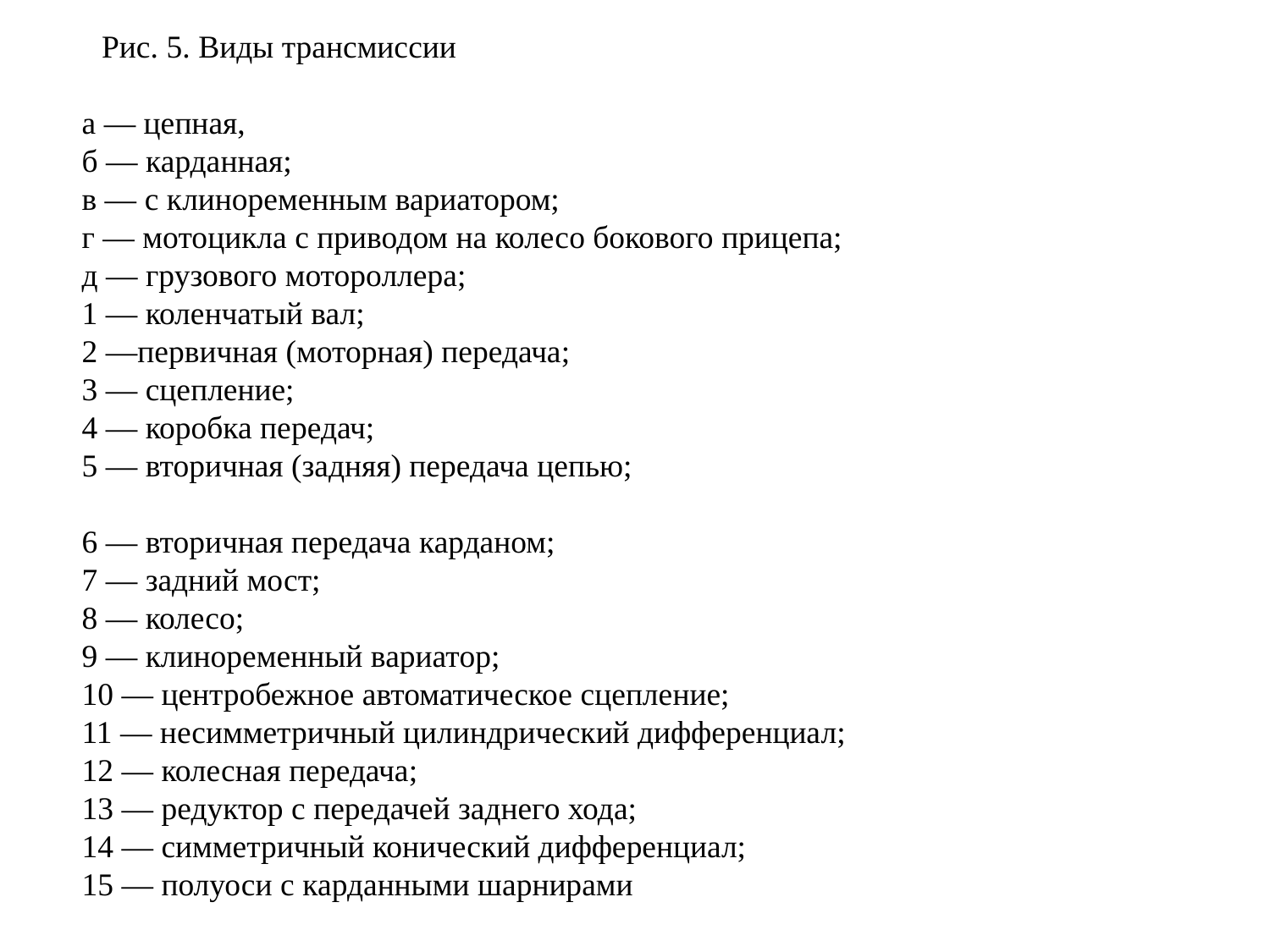

Рис. 5. Виды трансмиссии
а — цепная,
б — карданная;
в — с клиноременным вариатором;
г — мотоцикла с приводом на колесо бокового прицепа;
д — грузового мотороллера;
1 — коленчатый вал;
2 —первичная (моторная) передача;
3 — сцепление;
4 — коробка передач;
5 — вторичная (задняя) передача цепью;
6 — вторичная передача карданом;
7 — задний мост;
8 — колесо;
9 — клиноременный вариатор;
10 — центробежное автоматическое сцепление;
11 — несимметричный цилиндрический дифференциал;
12 — колесная передача;
13 — редуктор с передачей заднего хода;
14 — симметричный конический дифференциал;
15 — полуоси с карданными шарнирами